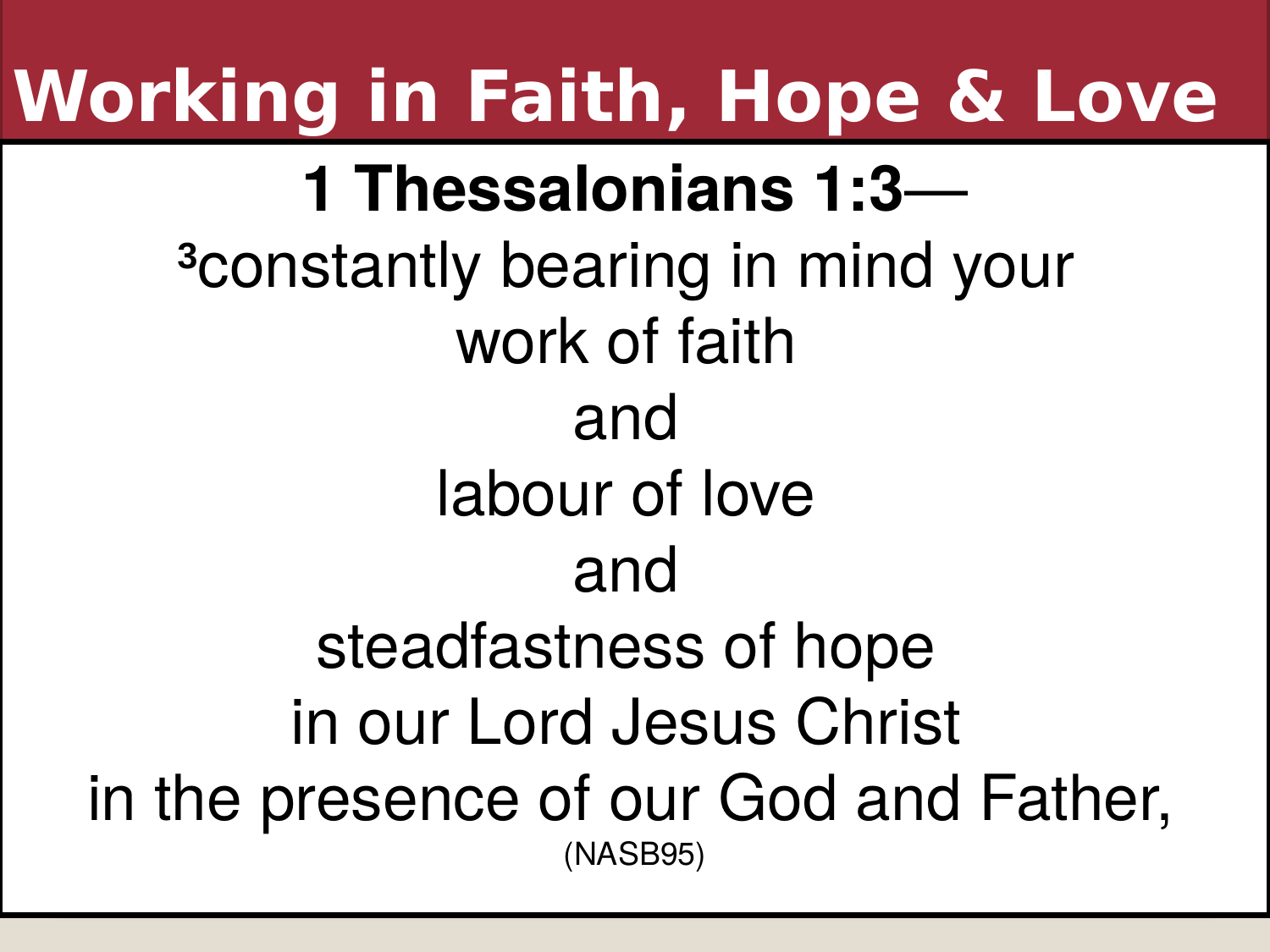

# Working in Faith, Hope & Love
1 Thessalonians 1:3—
3constantly bearing in mind your
work of faith
and
labour of love
and
steadfastness of hope
in our Lord Jesus Christ
in the presence of our God and Father,
(NASB95)